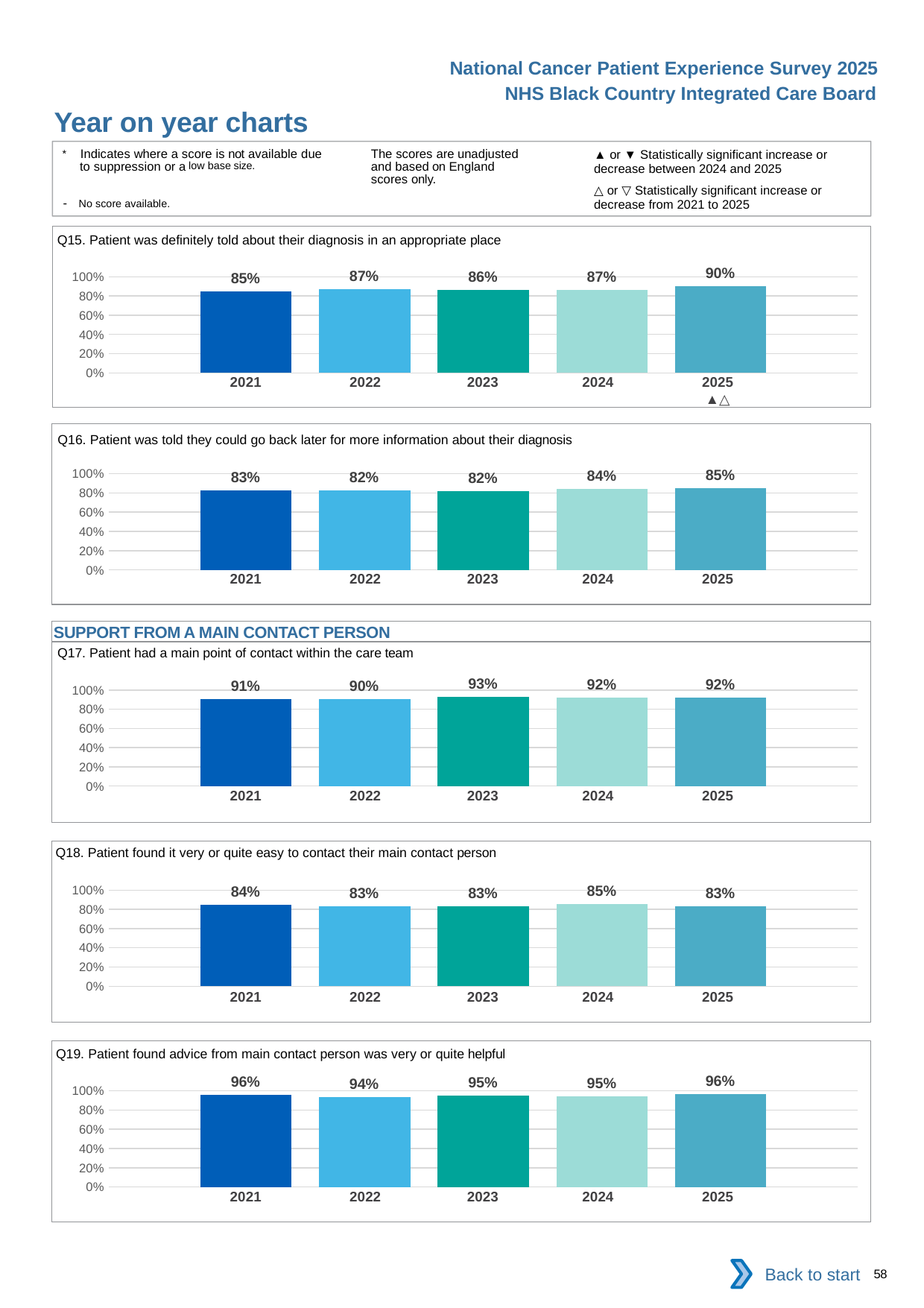

National Cancer Patient Experience Survey 2025
NHS Black Country Integrated Care Board
Year on year charts (3)

The scores are unadjusted and based on England scores only.
*  Indicates where a score is not available due to suppression or a low base size.
- No score available.
▲ or ▼ Statistically significant increase or decrease between 2024 and 2025
△ or ▽ Statistically significant increase or decrease from 2021 to 2025
Q15. Patient was definitely told about their diagnosis in an appropriate place

### Chart

| Category | 2021 | 2022 | 2023 | 2024 | 2025 |
|---|---|---|---|---|---|
| Category 1 | 0.8506826 | 0.8705773 | 0.8612612 | 0.8656093 | 0.9038273 |
| 2021 | 2022 | 2023 | 2024 | 2025 |
| --- | --- | --- | --- | --- |
|  |  |  |  | ▲△ |
Q16. Patient was told they could go back later for more information about their diagnosis

### Chart

| Category | 2021 | 2022 | 2023 | 2024 | 2025 |
|---|---|---|---|---|---|
| Category 1 | 0.8287081 | 0.8240166 | 0.8200409 | 0.841556 | 0.8478747 |
| 2021 | 2022 | 2023 | 2024 | 2025 |
| --- | --- | --- | --- | --- |
|  |  |  |  |  |
SUPPORT FROM A MAIN CONTACT PERSON
Q17. Patient had a main point of contact within the care team

### Chart

| Category | 2021 | 2022 | 2023 | 2024 | 2025 |
|---|---|---|---|---|---|
| Category 1 | 0.90837 | 0.9030362 | 0.9251185 | 0.917103 | 0.9196705 |
| 2021 | 2022 | 2023 | 2024 | 2025 |
| --- | --- | --- | --- | --- |
|  |  |  |  |  |
Q18. Patient found it very or quite easy to contact their main contact person

### Chart

| Category | 2021 | 2022 | 2023 | 2024 | 2025 |
|---|---|---|---|---|---|
| Category 1 | 0.8440171 | 0.829559 | 0.8344519 | 0.8544102 | 0.8341523 |
| 2021 | 2022 | 2023 | 2024 | 2025 |
| --- | --- | --- | --- | --- |
|  |  |  |  |  |
Q19. Patient found advice from main contact person was very or quite helpful

### Chart

| Category | 2021 | 2022 | 2023 | 2024 | 2025 |
|---|---|---|---|---|---|
| Category 1 | 0.9559426 | 0.9386574 | 0.9518201 | 0.9454906 | 0.9624413 |
| 2021 | 2022 | 2023 | 2024 | 2025 |
| --- | --- | --- | --- | --- |
|  |  |  |  |  |
Back to start

58